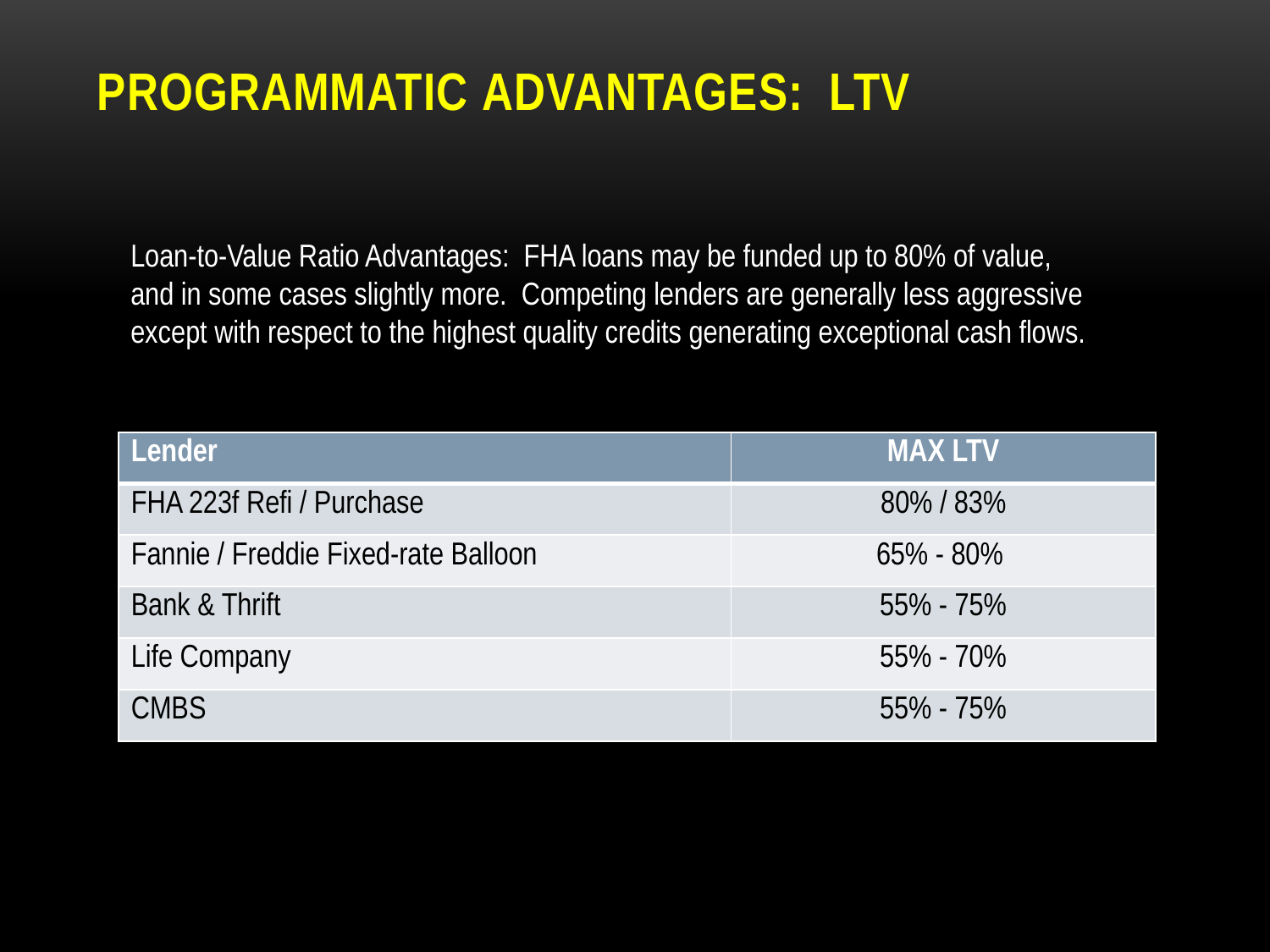

# Programmatic Advantages:  LTV
Loan-to-Value Ratio Advantages:  FHA loans may be funded up to 80% of value, and in some cases slightly more.  Competing lenders are generally less aggressive except with respect to the highest quality credits generating exceptional cash flows.
| Lender | MAX LTV |
| --- | --- |
| FHA 223f Refi / Purchase | 80% / 83% |
| Fannie / Freddie Fixed-rate Balloon | 65% - 80% |
| Bank & Thrift | 55% - 75% |
| Life Company | 55% - 70% |
| CMBS | 55% - 75% |
10